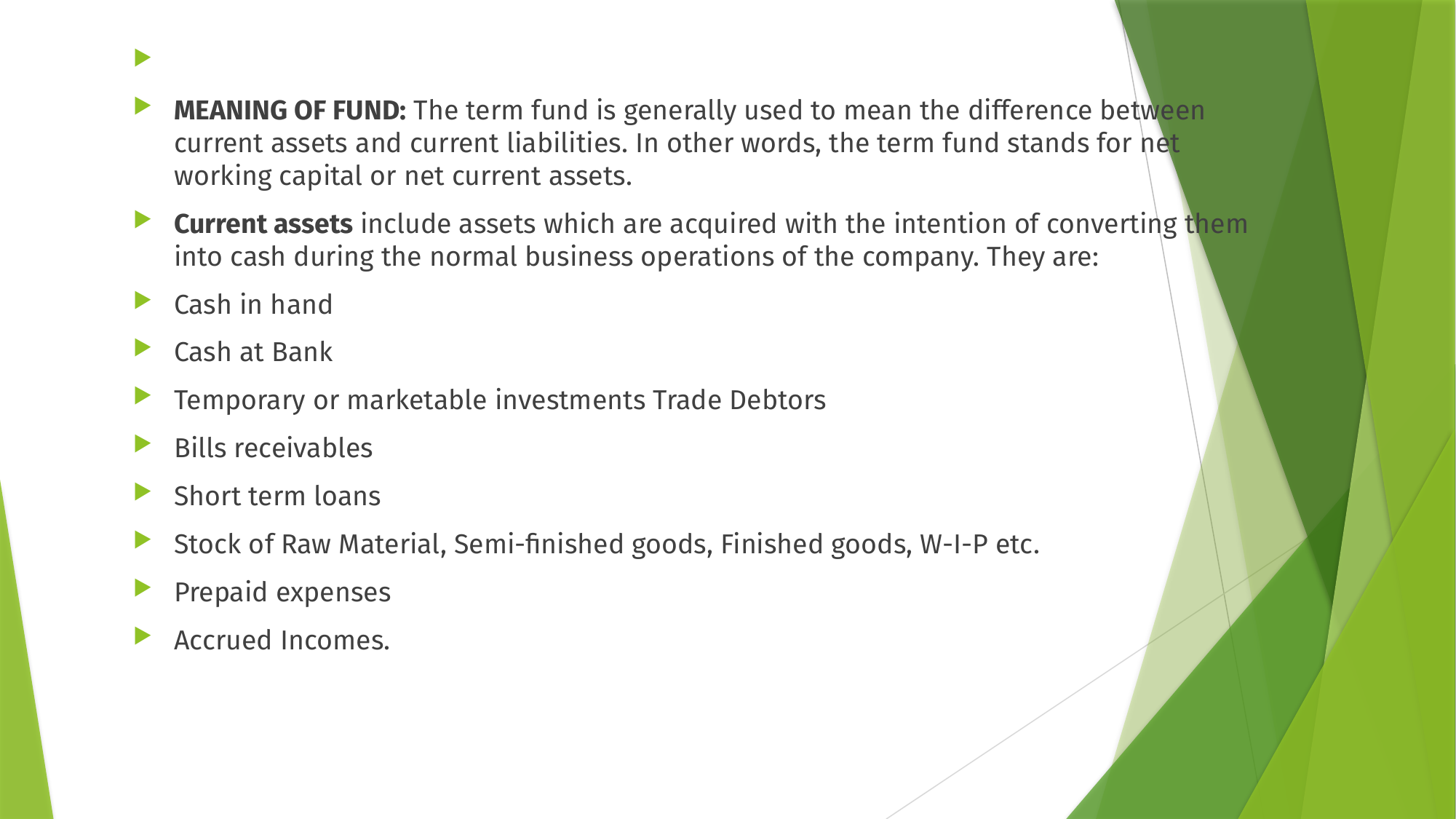

MEANING OF FUND: The term fund is generally used to mean the difference between current assets and current liabilities. In other words, the term fund stands for net working capital or net current assets.
Current assets include assets which are acquired with the intention of converting them into cash during the normal business operations of the company. They are:
Cash in hand
Cash at Bank
Temporary or marketable investments Trade Debtors
Bills receivables
Short term loans
Stock of Raw Material, Semi-finished goods, Finished goods, W-I-P etc.
Prepaid expenses
Accrued Incomes.